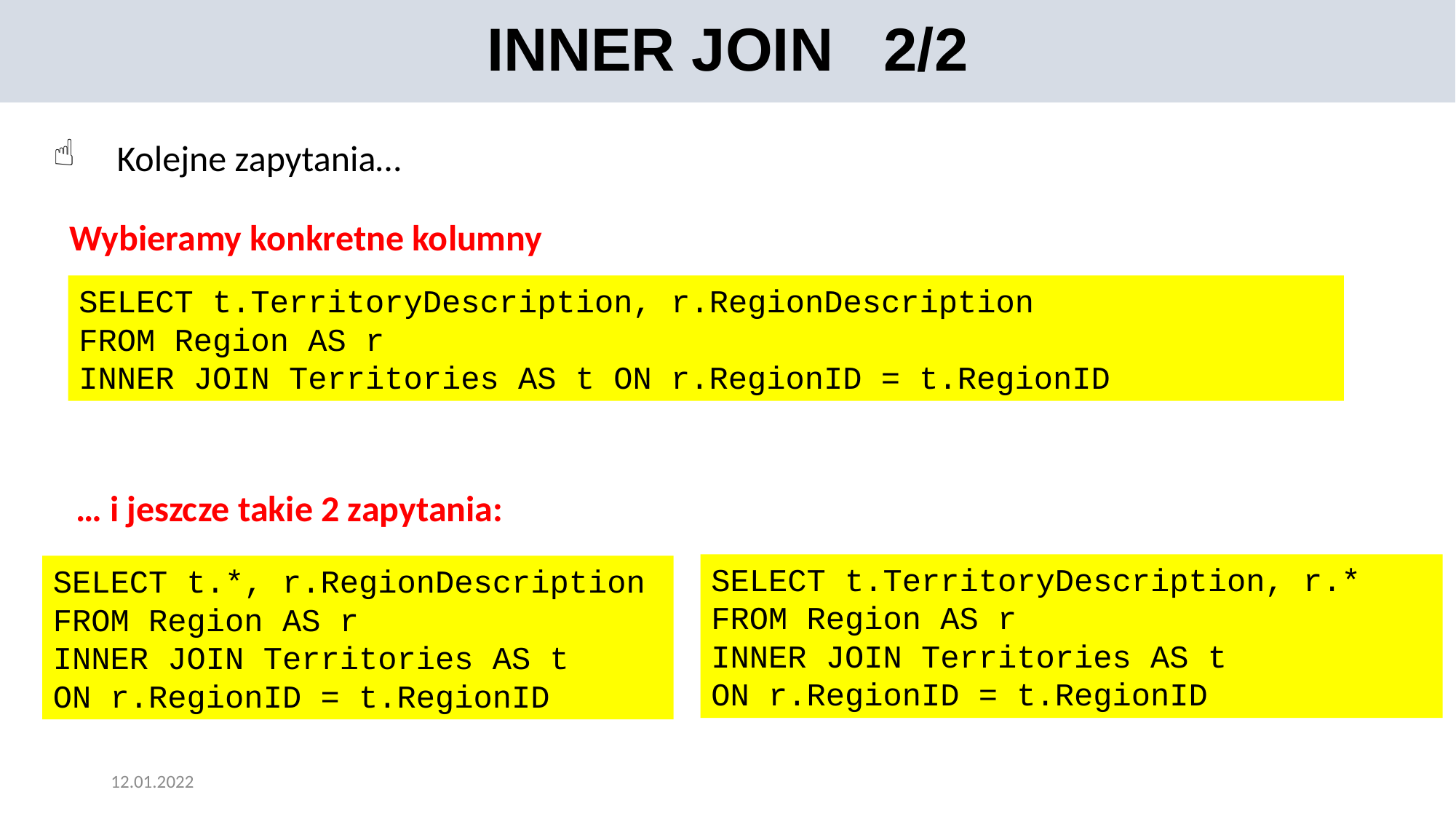

INNER JOIN   2/2
Kolejne zapytania…
Wybieramy konkretne kolumny
SELECT t.TerritoryDescription, r.RegionDescription
FROM Region AS r
INNER JOIN Territories AS t ON r.RegionID = t.RegionID
… i jeszcze takie 2 zapytania:
SELECT t.TerritoryDescription, r.*
FROM Region AS r
INNER JOIN Territories AS t
ON r.RegionID = t.RegionID
SELECT t.*, r.RegionDescription
FROM Region AS r
INNER JOIN Territories AS t
ON r.RegionID = t.RegionID
12.01.2022